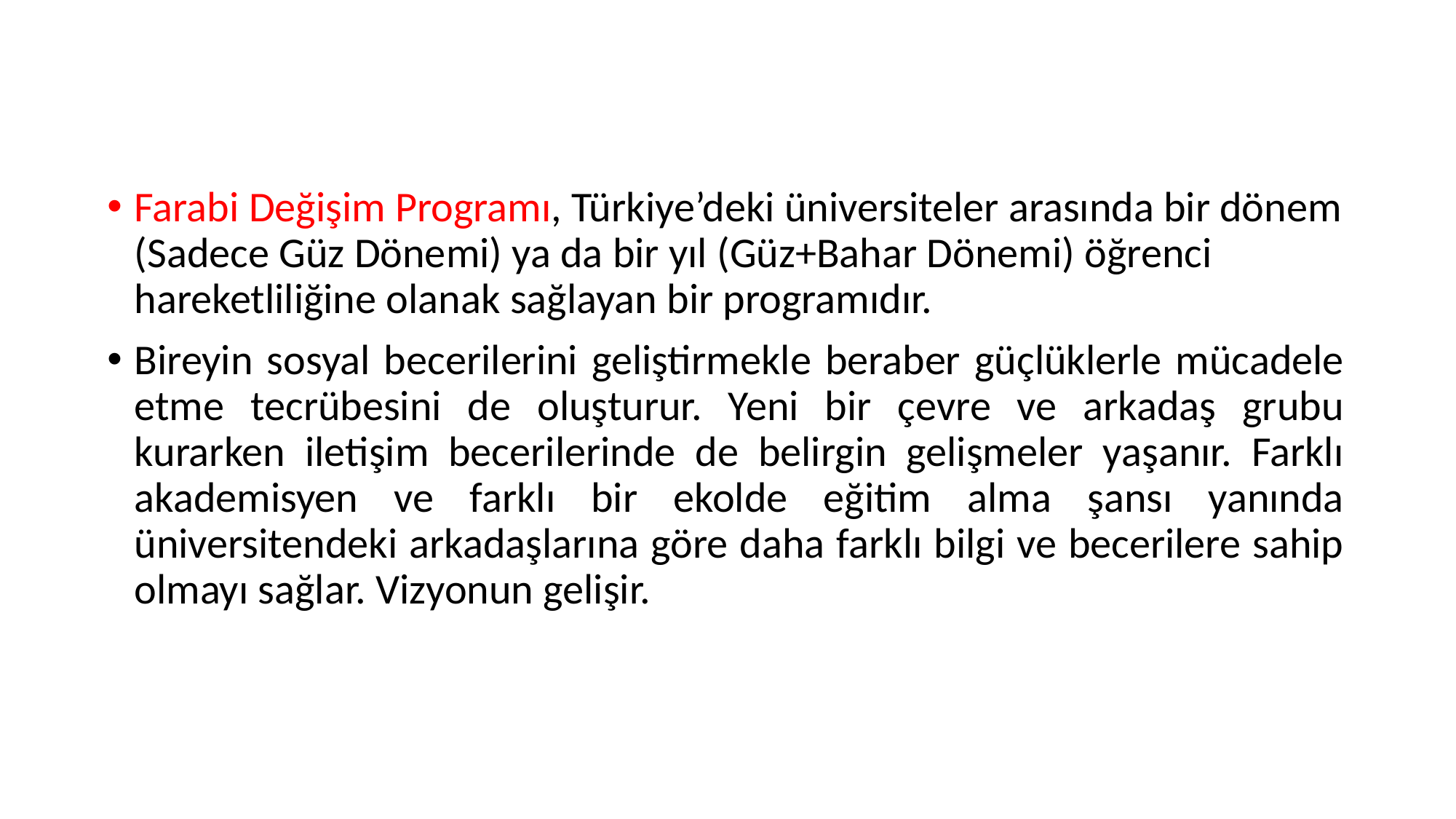

Farabi Değişim Programı, Türkiye’deki üniversiteler arasında bir dönem (Sadece Güz Dönemi) ya da bir yıl (Güz+Bahar Dönemi) öğrenci hareketliliğine olanak sağlayan bir programıdır.
Bireyin sosyal becerilerini geliştirmekle beraber güçlüklerle mücadele etme tecrübesini de oluşturur. Yeni bir çevre ve arkadaş grubu kurarken iletişim becerilerinde de belirgin gelişmeler yaşanır. Farklı akademisyen ve farklı bir ekolde eğitim alma şansı yanında üniversitendeki arkadaşlarına göre daha farklı bilgi ve becerilere sahip olmayı sağlar. Vizyonun gelişir.